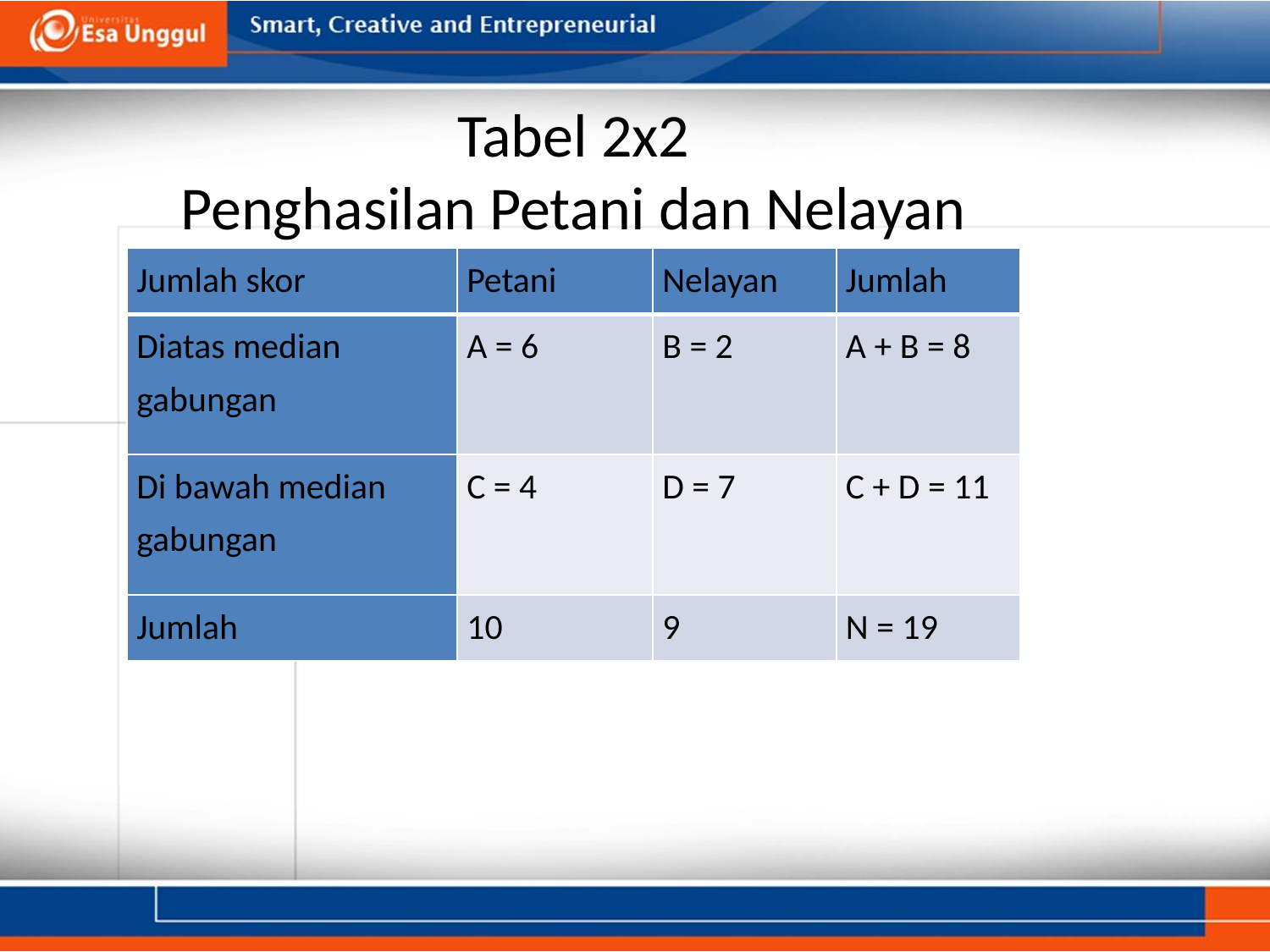

# Tabel 2x2 Penghasilan Petani dan Nelayan
| Jumlah skor | Petani | Nelayan | Jumlah |
| --- | --- | --- | --- |
| Diatas median gabungan | A = 6 | B = 2 | A + B = 8 |
| Di bawah median gabungan | C = 4 | D = 7 | C + D = 11 |
| Jumlah | 10 | 9 | N = 19 |